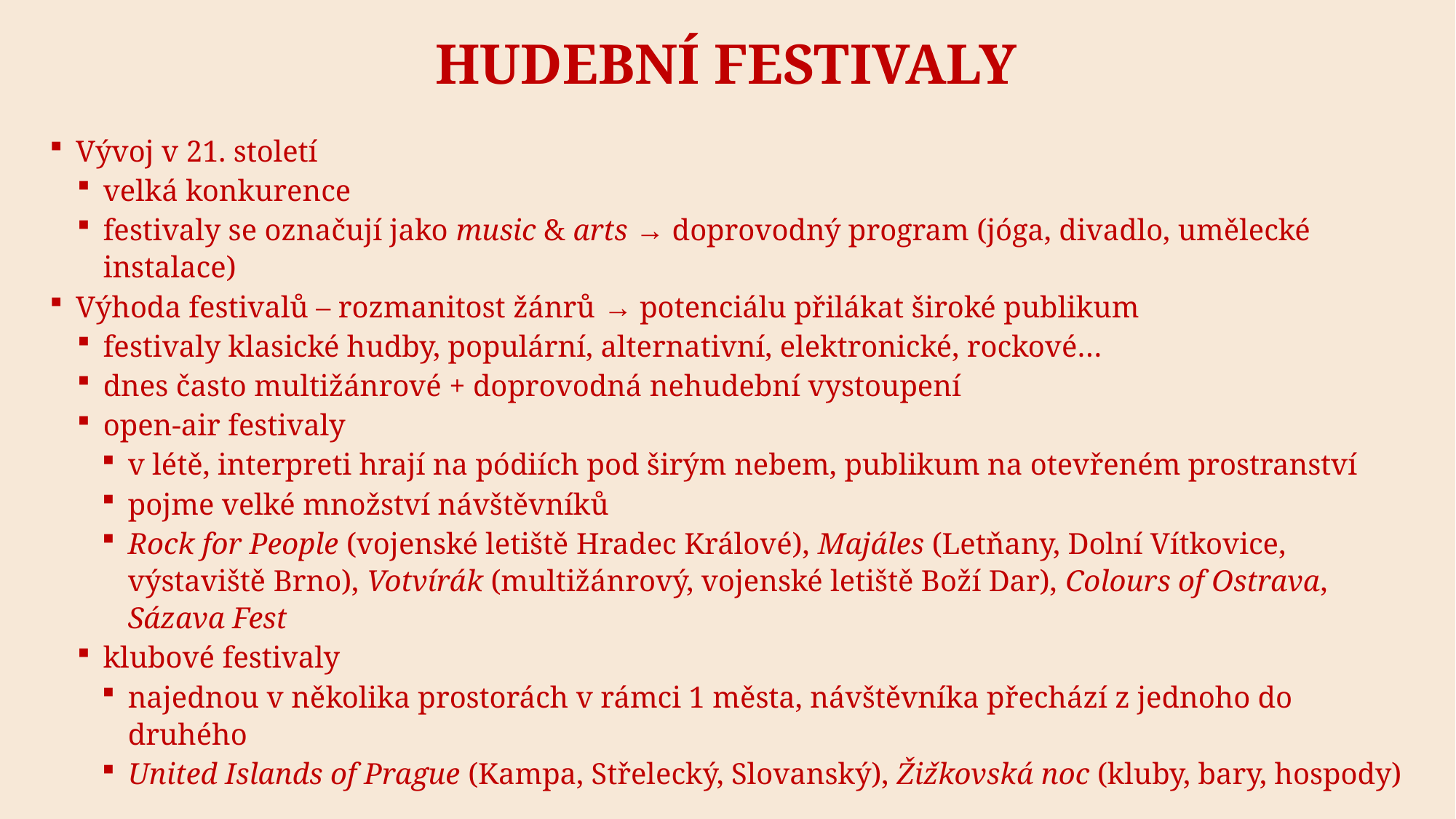

# hudební festivaly
Vývoj v 21. století
velká konkurence
festivaly se označují jako music & arts → doprovodný program (jóga, divadlo, umělecké instalace)
Výhoda festivalů – rozmanitost žánrů → potenciálu přilákat široké publikum
festivaly klasické hudby, populární, alternativní, elektronické, rockové…
dnes často multižánrové + doprovodná nehudební vystoupení
open-air festivaly
v létě, interpreti hrají na pódiích pod širým nebem, publikum na otevřeném prostranství
pojme velké množství návštěvníků
Rock for People (vojenské letiště Hradec Králové), Majáles (Letňany, Dolní Vítkovice, výstaviště Brno), Votvírák (multižánrový, vojenské letiště Boží Dar), Colours of Ostrava, Sázava Fest
klubové festivaly
najednou v několika prostorách v rámci 1 města, návštěvníka přechází z jednoho do druhého
United Islands of Prague (Kampa, Střelecký, Slovanský), Žižkovská noc (kluby, bary, hospody)